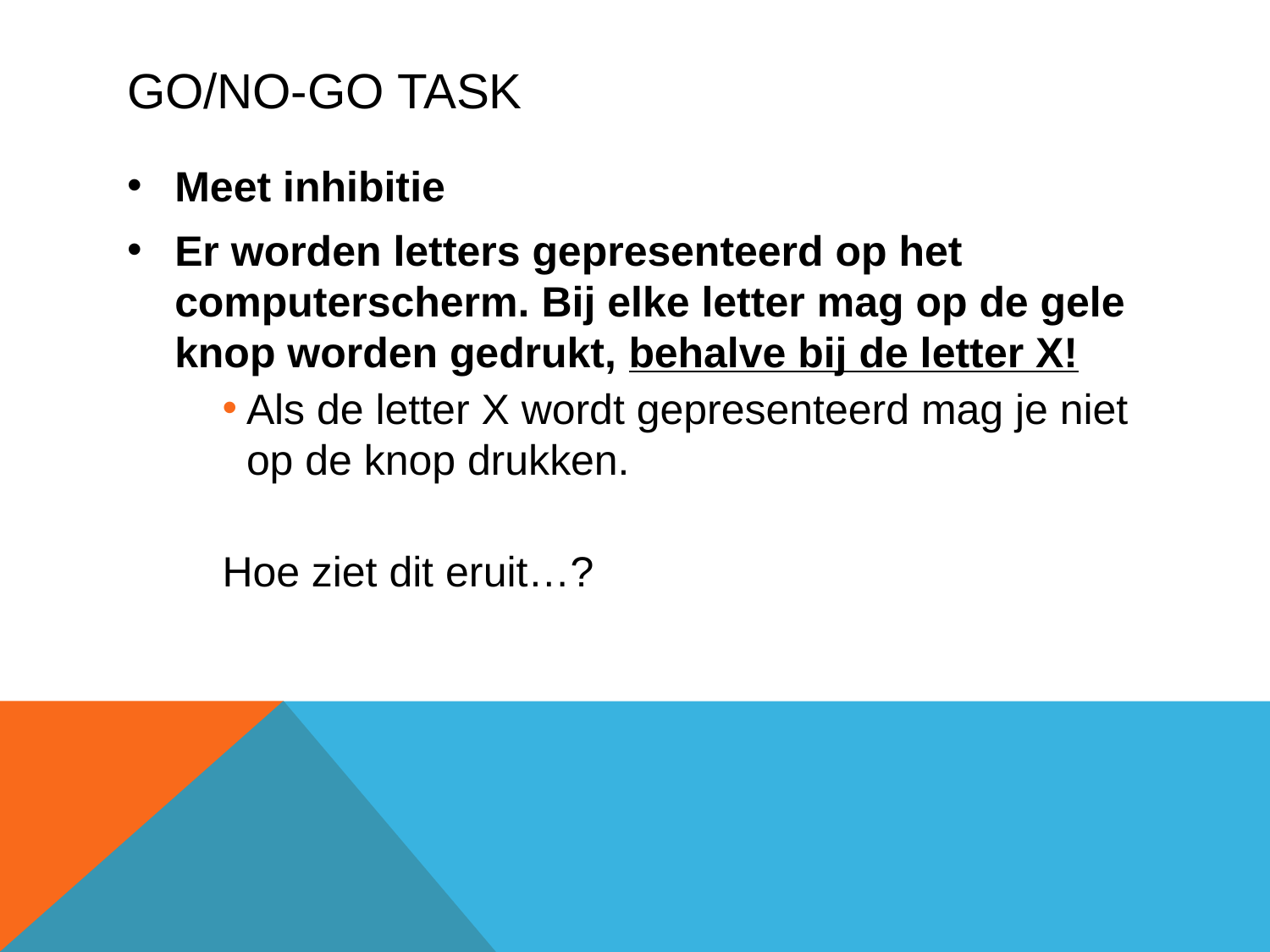

# Go/No-Go task
Meet inhibitie
Er worden letters gepresenteerd op het computerscherm. Bij elke letter mag op de gele knop worden gedrukt, behalve bij de letter X!
Als de letter X wordt gepresenteerd mag je niet op de knop drukken.

Hoe ziet dit eruit…?